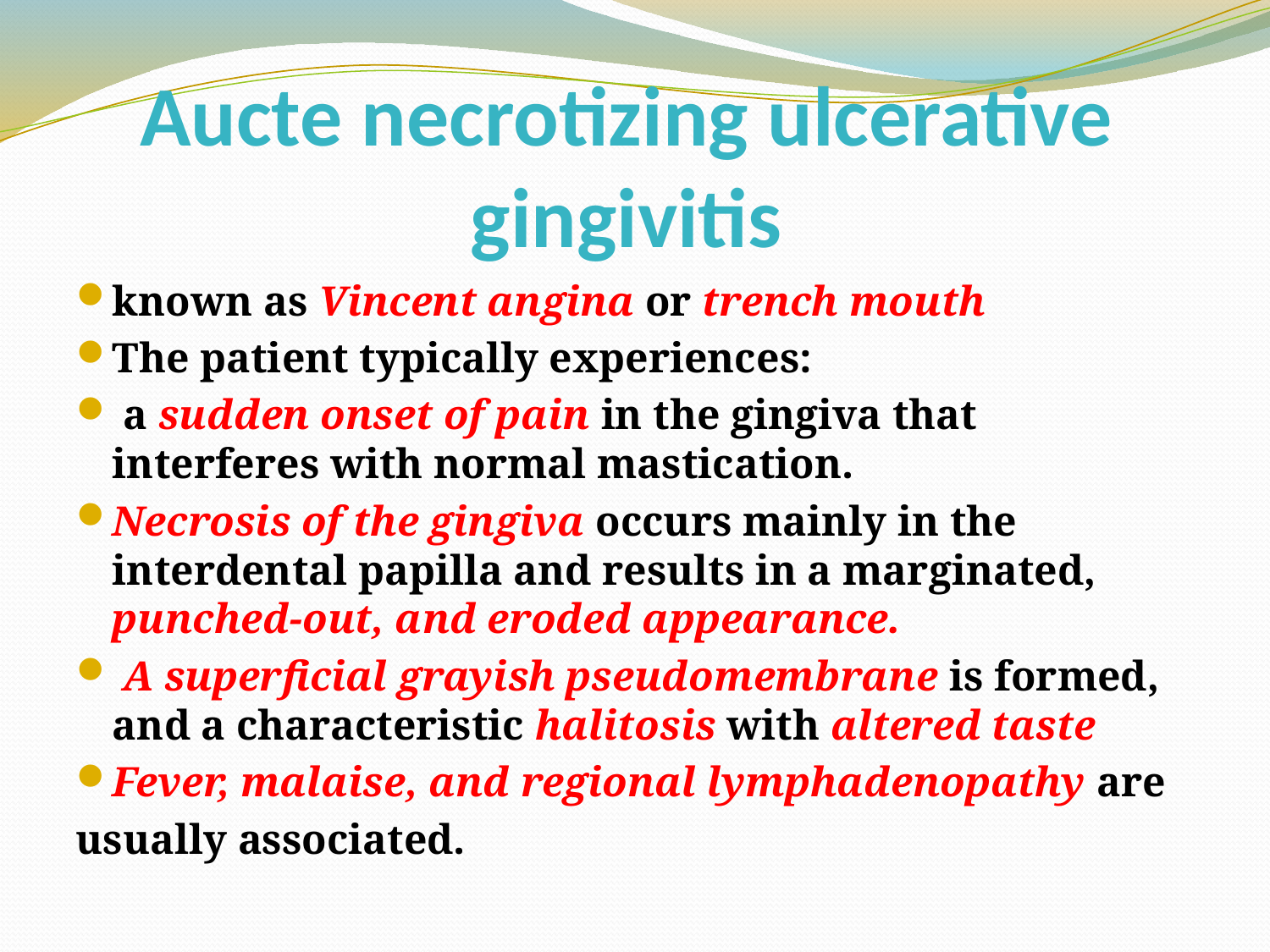

# Aucte necrotizing ulcerative gingivitis
known as Vincent angina or trench mouth
The patient typically experiences:
 a sudden onset of pain in the gingiva that interferes with normal mastication.
Necrosis of the gingiva occurs mainly in the interdental papilla and results in a marginated, punched-out, and eroded appearance.
 A superficial grayish pseudomembrane is formed, and a characteristic halitosis with altered taste
Fever, malaise, and regional lymphadenopathy are
usually associated.